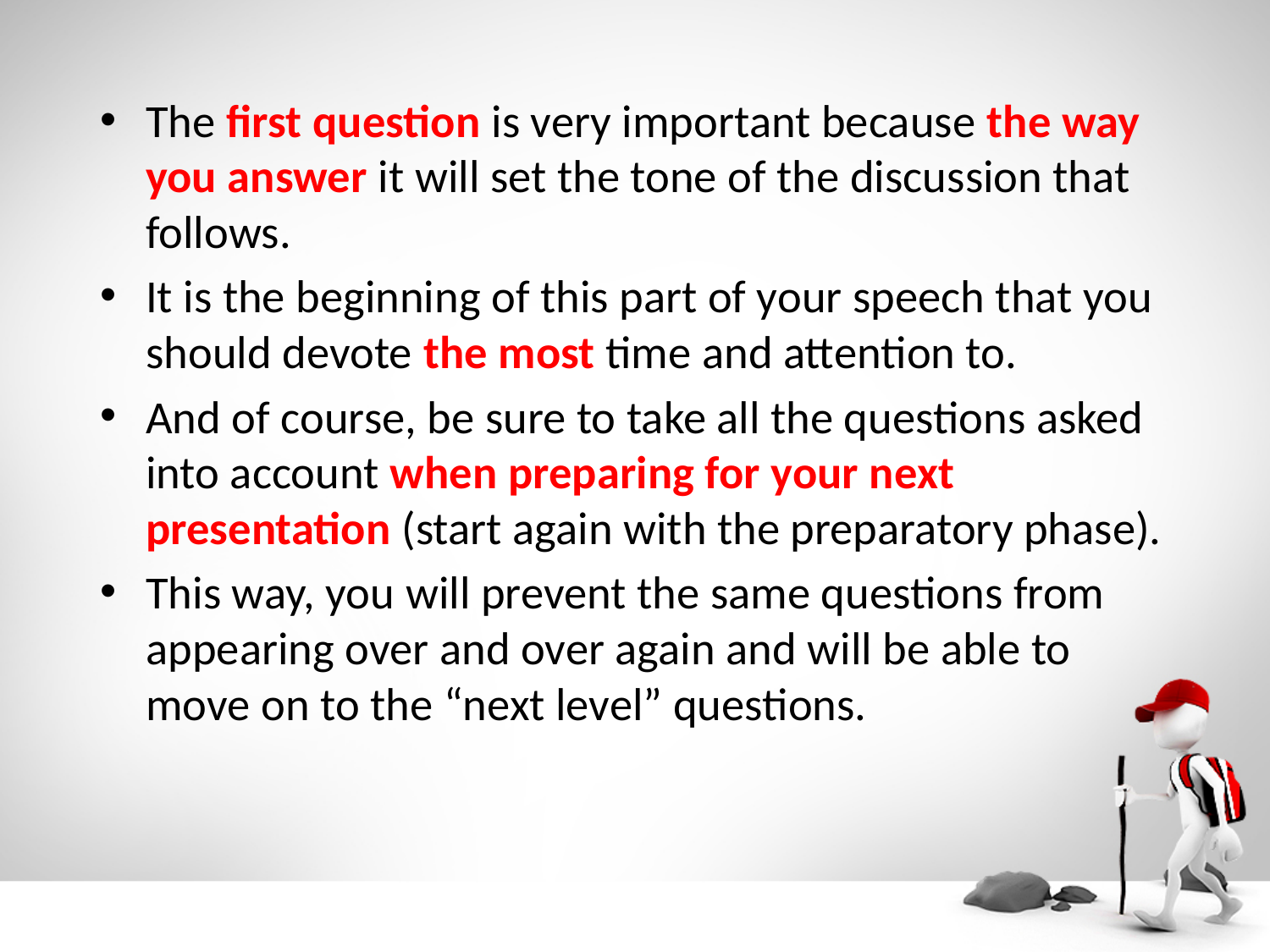

The first question is very important because the way you answer it will set the tone of the discussion that follows.
It is the beginning of this part of your speech that you should devote the most time and attention to.
And of course, be sure to take all the questions asked into account when preparing for your next presentation (start again with the preparatory phase).
This way, you will prevent the same questions from appearing over and over again and will be able to move on to the “next level” questions.